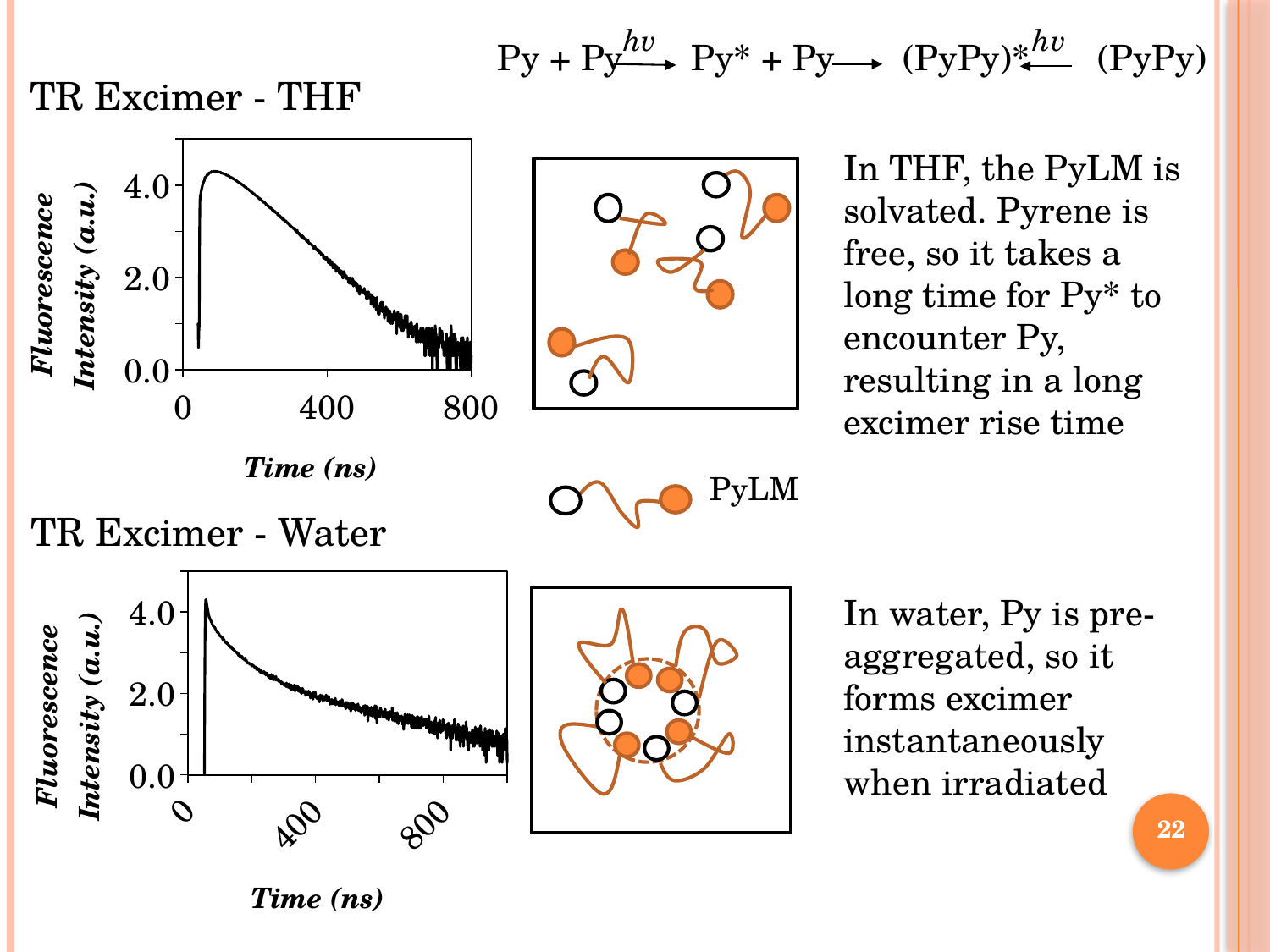

hv
hv
Py + Py       Py* + Py       (PyPy)*       (PyPy)
TR Excimer - THF

### Chart

| Category |  |
|---|---|
In THF, the PyLM is solvated. Pyrene is free, so it takes a long time for Py* to encounter Py, resulting in a long excimer rise time

In water, Py is pre-aggregated, so it forms excimer instantaneously when irradiated

PyLM

TR Excimer - Water

### Chart

| Category |  |
|---|---|

22